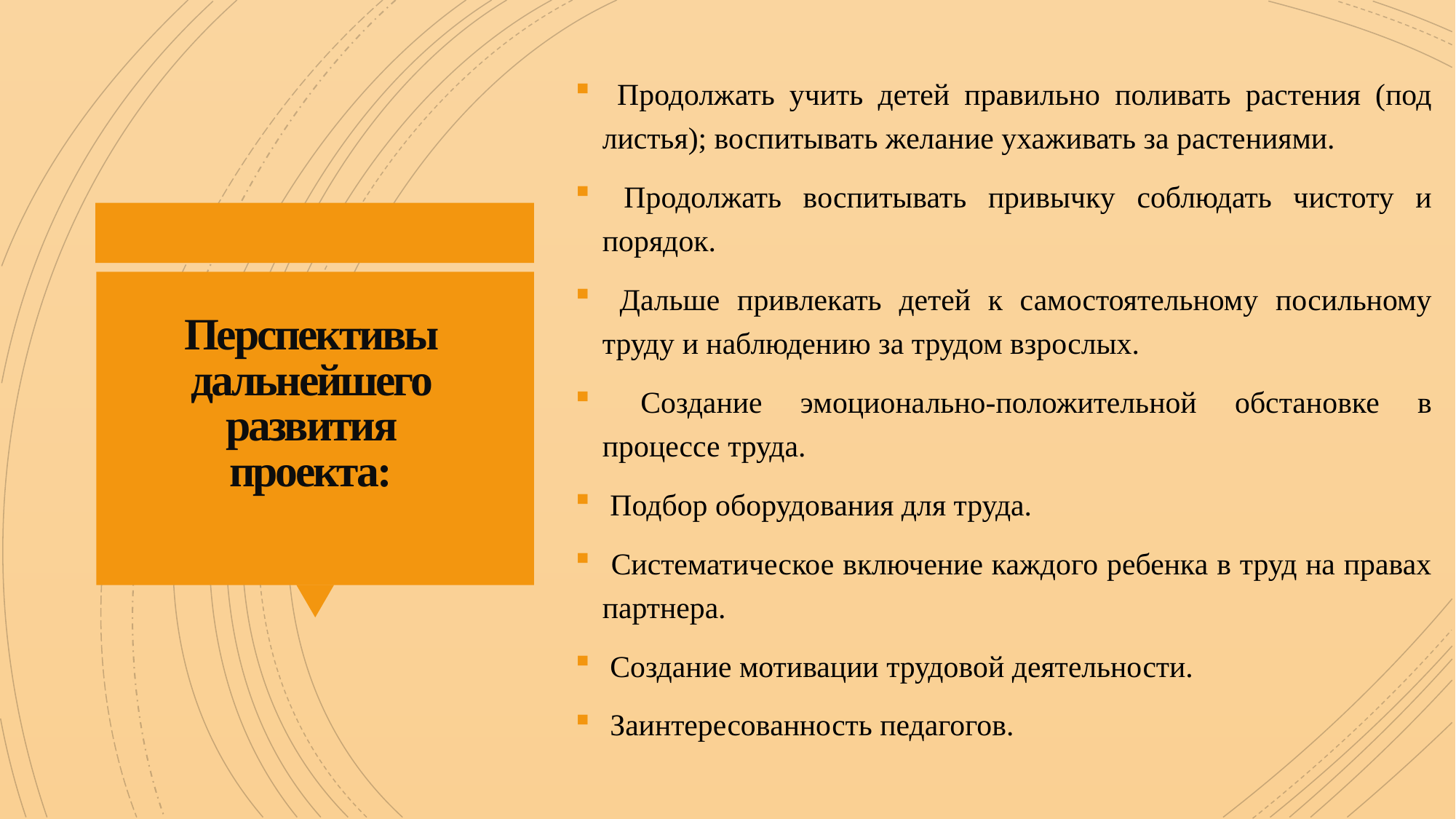

Продолжать учить детей правильно поливать растения (под листья); воспитывать желание ухаживать за растениями.
 Продолжать воспитывать привычку соблюдать чистоту и порядок.
 Дальше привлекать детей к самостоятельному посильному труду и наблюдению за трудом взрослых.
 Создание эмоционально-положительной обстановке в процессе труда.
 Подбор оборудования для труда.
 Систематическое включение каждого ребенка в труд на правах партнера.
 Создание мотивации трудовой деятельности.
 Заинтересованность педагогов.

Перспективы дальнейшего развития проекта: